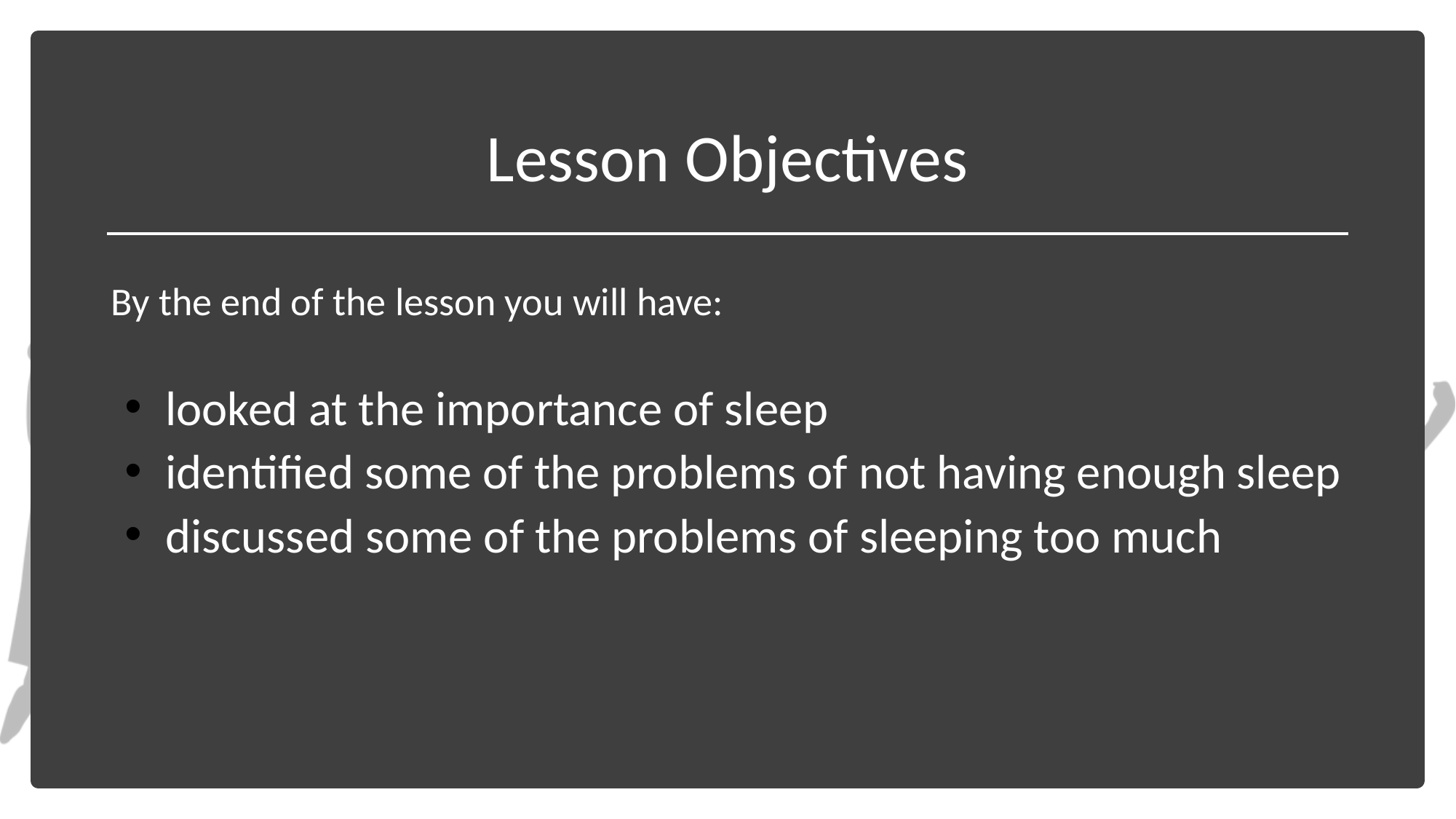

# Lesson Objectives
By the end of the lesson you will have:

looked at the importance of sleep
identified some of the problems of not having enough sleep
discussed some of the problems of sleeping too much